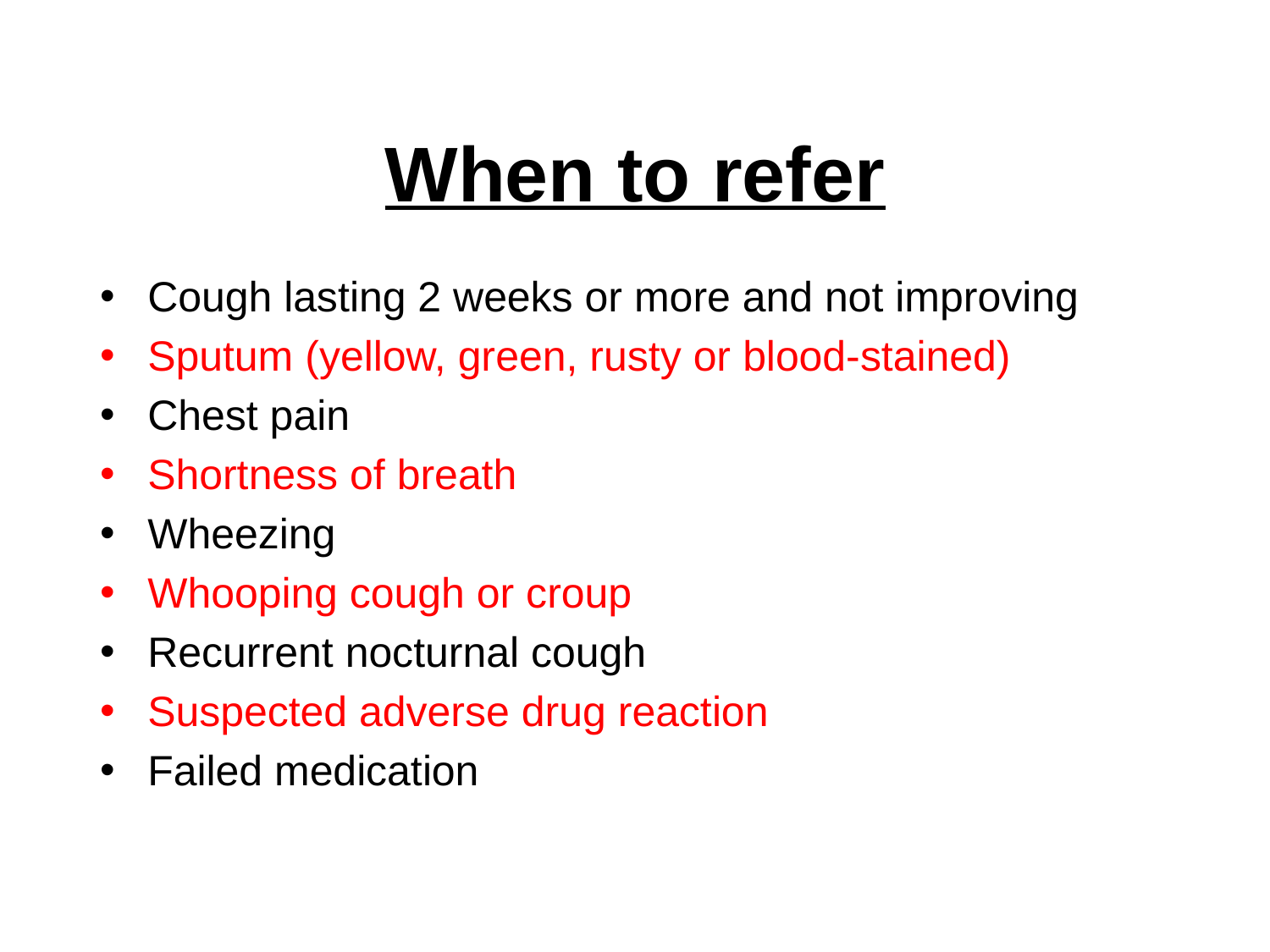

# When to refer
Cough lasting 2 weeks or more and not improving
Sputum (yellow, green, rusty or blood-stained)
Chest pain
Shortness of breath
Wheezing
Whooping cough or croup
Recurrent nocturnal cough
Suspected adverse drug reaction
Failed medication